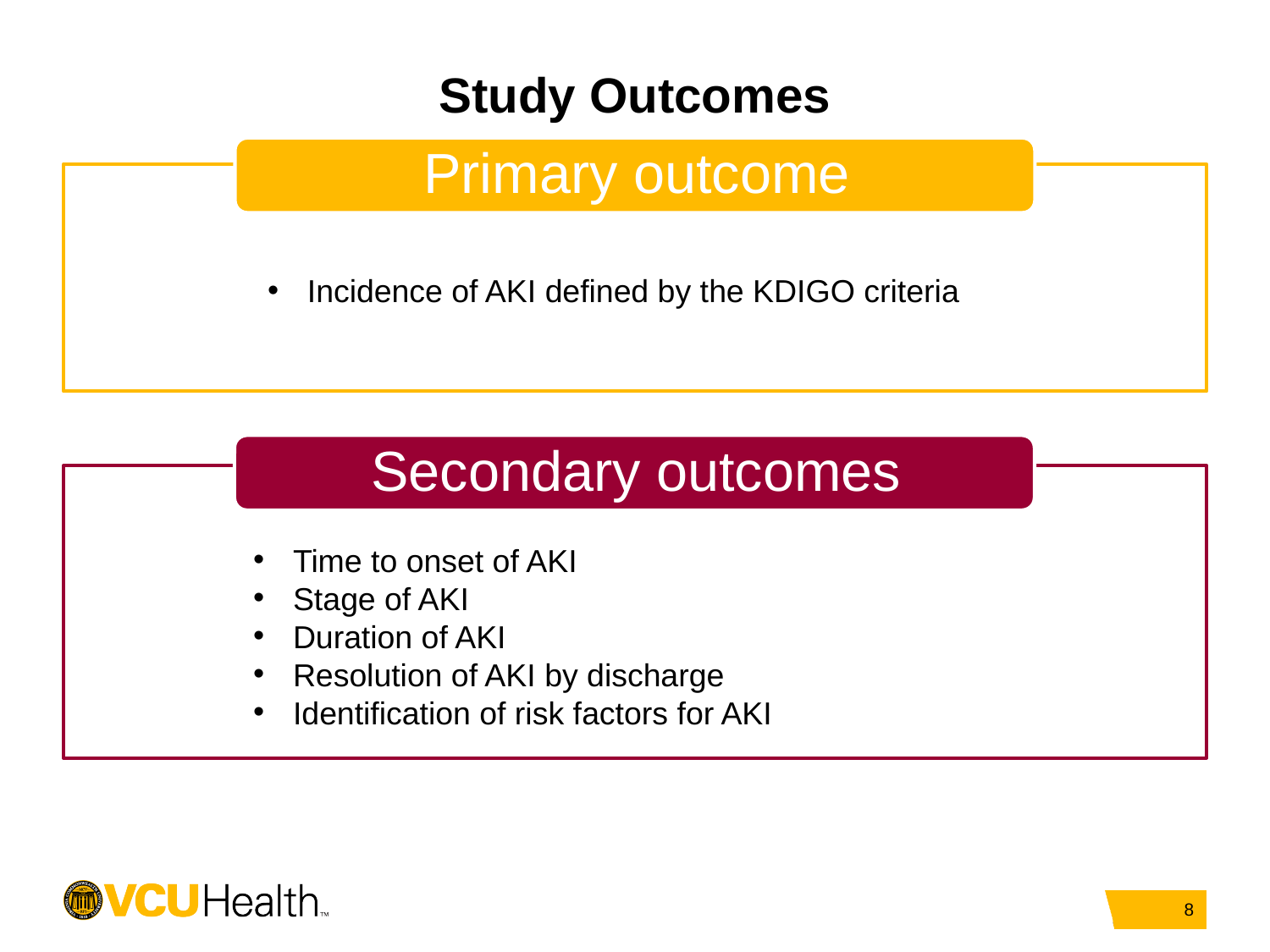

# Study Outcomes
Primary outcome
Secondary outcomes
Incidence of AKI defined by the KDIGO criteria

Time to onset of AKI
Stage of AKI
Duration of AKI
Resolution of AKI by discharge
Identification of risk factors for AKI
8